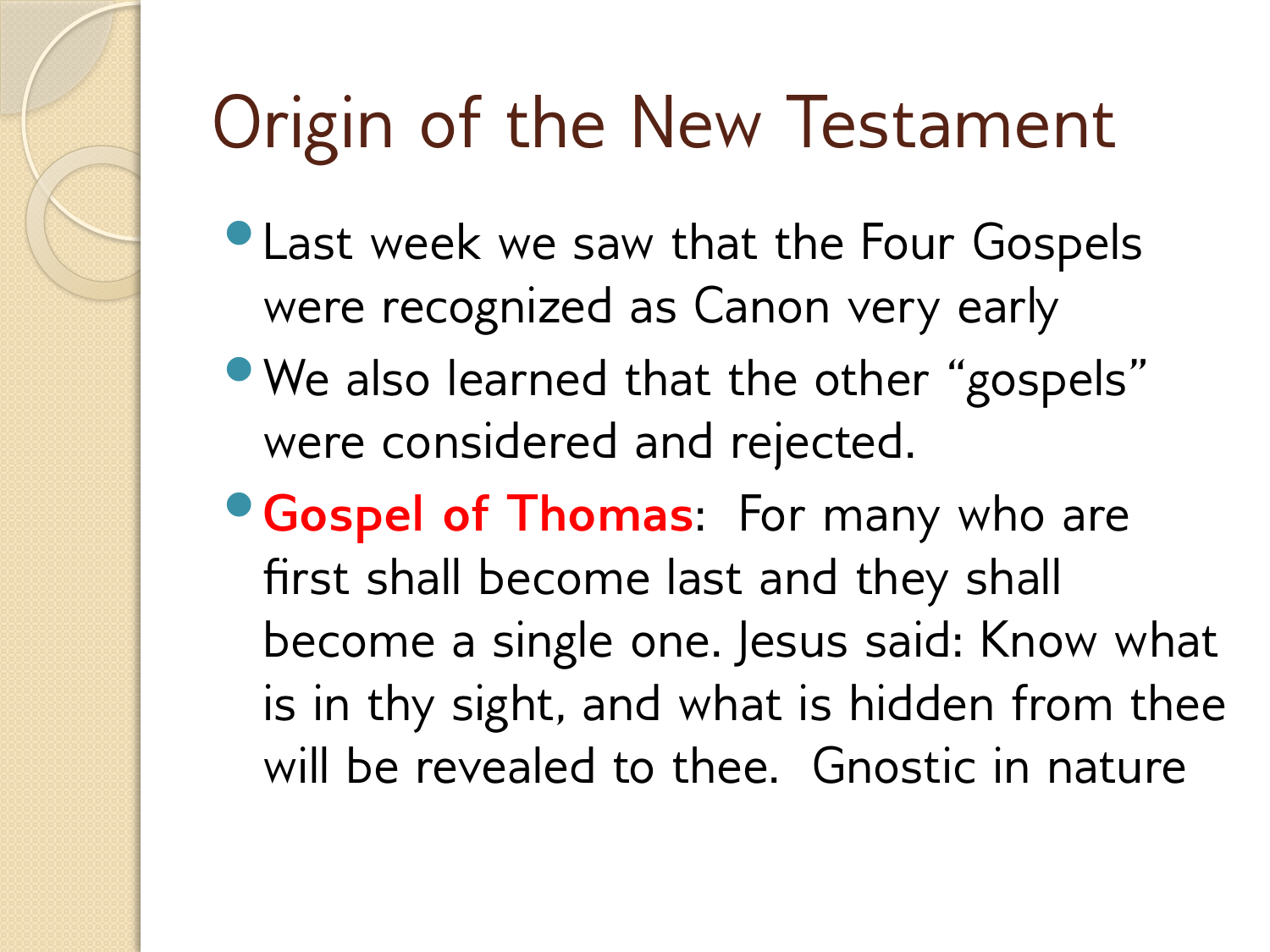

# Origin of the New Testament
Last week we saw that the Four Gospels were recognized as Canon very early
We also learned that the other “gospels” were considered and rejected.
Gospel of Thomas:  For many who are first shall become last and they shall become a single one. Jesus said: Know what is in thy sight, and what is hidden from thee will be revealed to thee.  Gnostic in nature